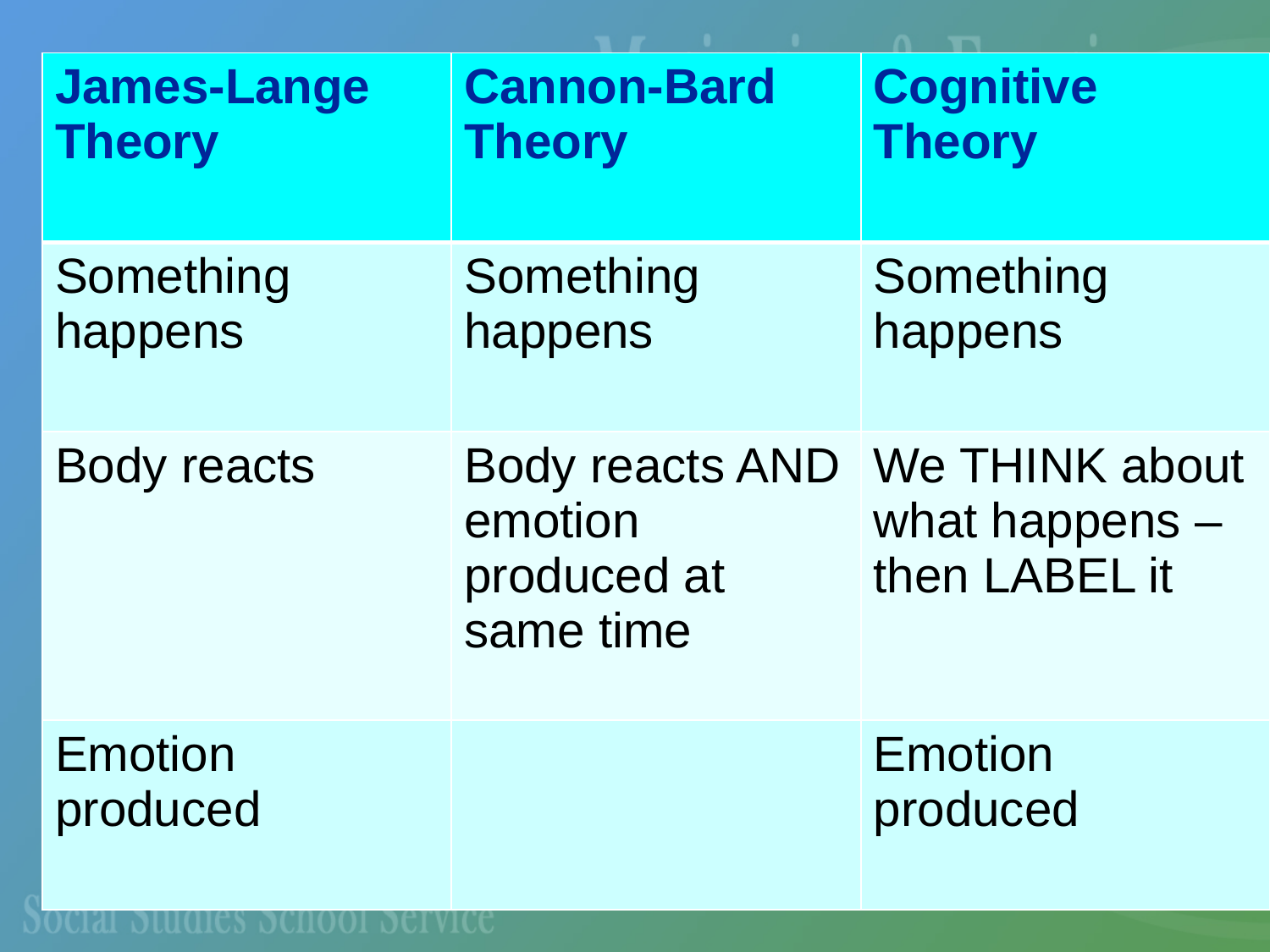

| James-Lange Theory | Cannon-Bard Theory | Cognitive Theory |
| --- | --- | --- |
| Something happens | Something happens | Something happens |
| Body reacts | Body reacts AND emotion produced at same time | We THINK about what happens – then LABEL it |
| Emotion produced |  | Emotion produced |
#
Slide # 66